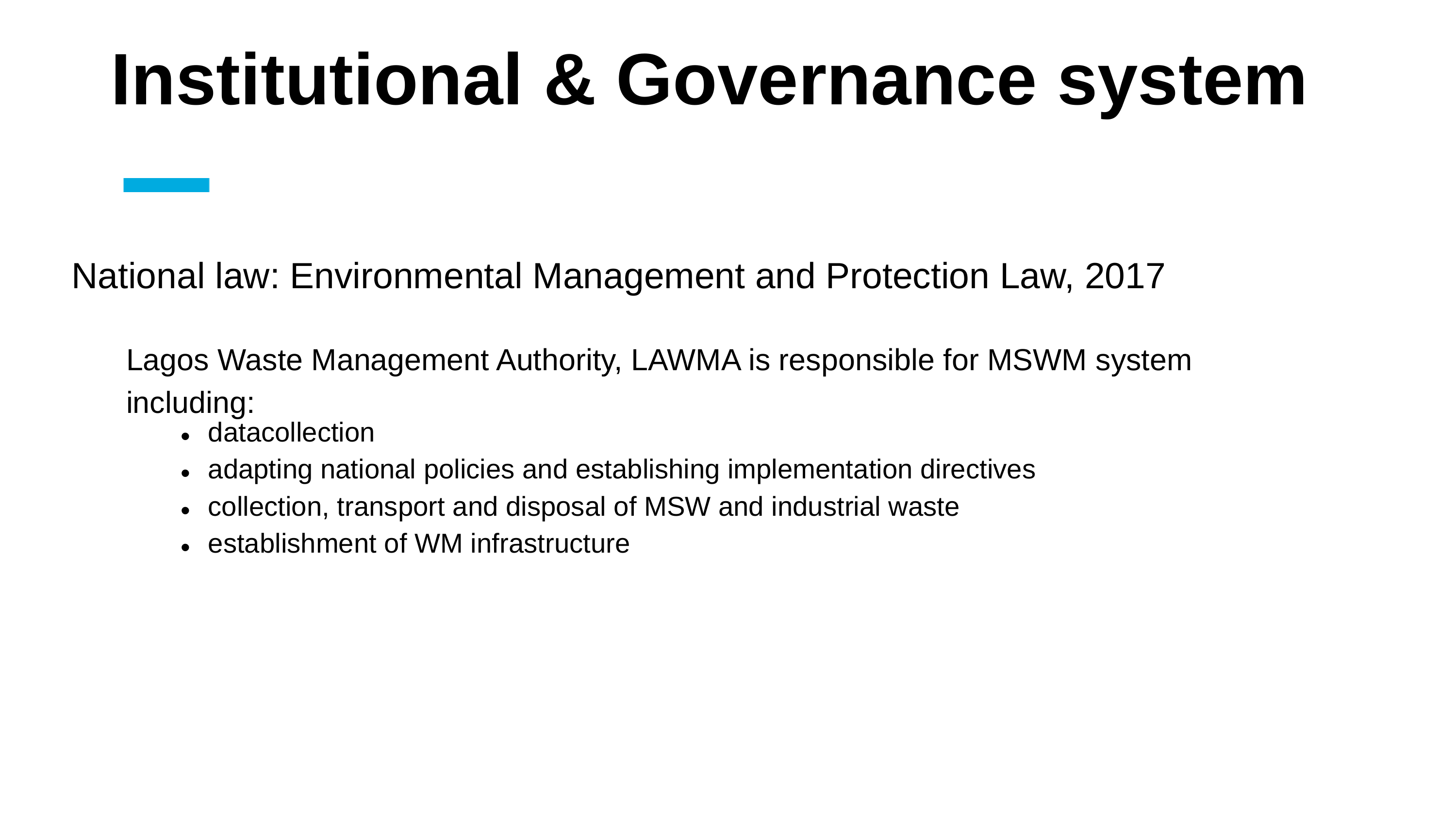

Institutional & Governance system

National law: Environmental Management and Protection Law, 2017
Lagos Waste Management Authority, LAWMA is responsible for MSWM system including:
datacollection

• • • •
adapting national policies and establishing implementation directives collection, transport and disposal of MSW and industrial waste establishment of WM infrastructure